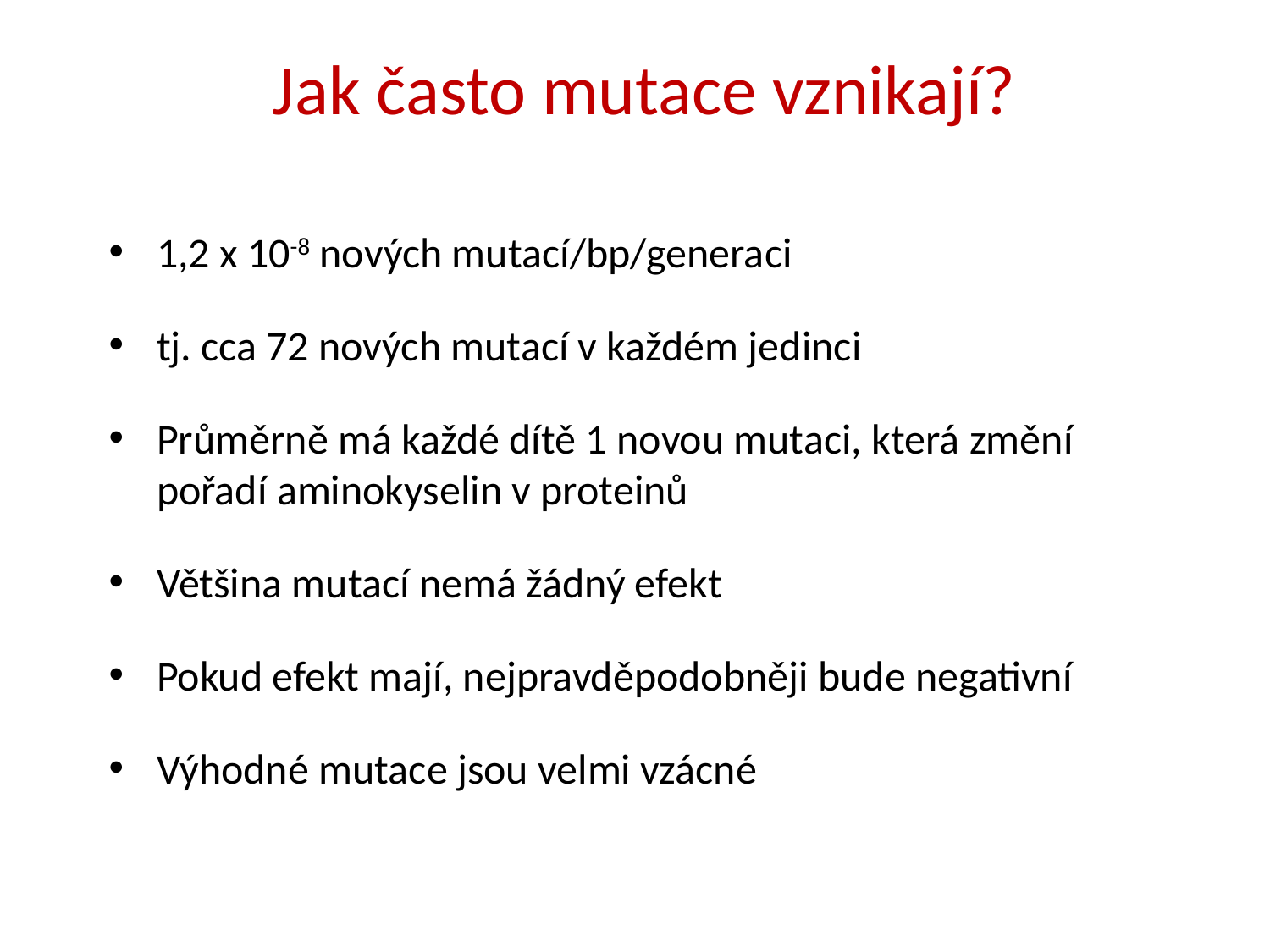

# Jak často mutace vznikají?
1,2 x 10-8 nových mutací/bp/generaci
tj. cca 72 nových mutací v každém jedinci
Průměrně má každé dítě 1 novou mutaci, která změní pořadí aminokyselin v proteinů
Většina mutací nemá žádný efekt
Pokud efekt mají, nejpravděpodobněji bude negativní
Výhodné mutace jsou velmi vzácné